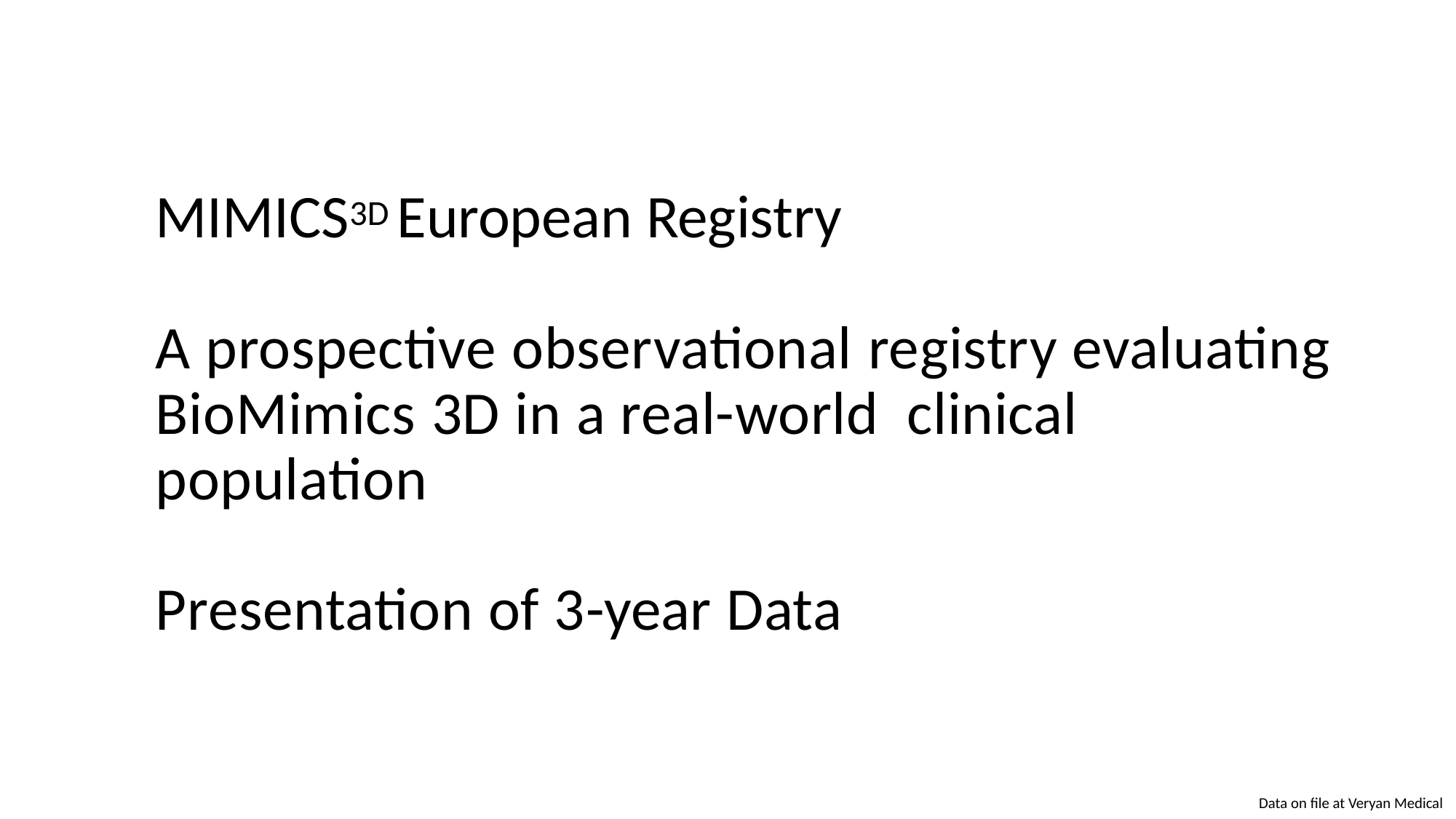

MIMICS3D European Registry
A prospective observational registry evaluating BioMimics 3D in a real-world  clinical population
Presentation of 3-year Data
Data on file at Veryan Medical